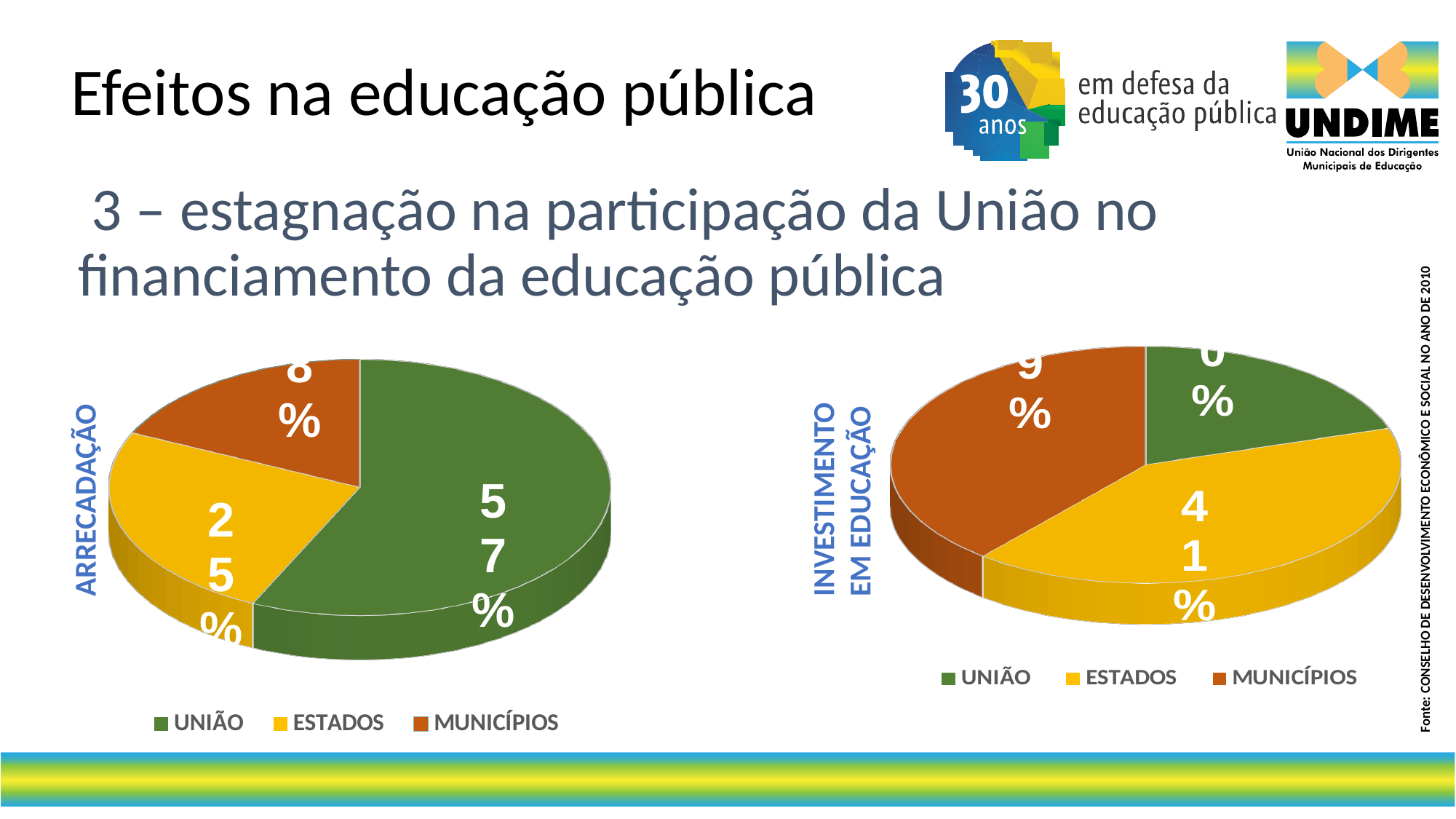

# Efeitos na educação pública
 3 – estagnação na participação da União no financiamento da educação pública

[unsupported chart]

[unsupported chart]

Fonte: CONSELHO DE DESENVOLVIMENTO ECONÔMICO E SOCIAL NO ANO DE 2010
INVESTIMENTO EM EDUCAÇÃO
ARRECADAÇÃO